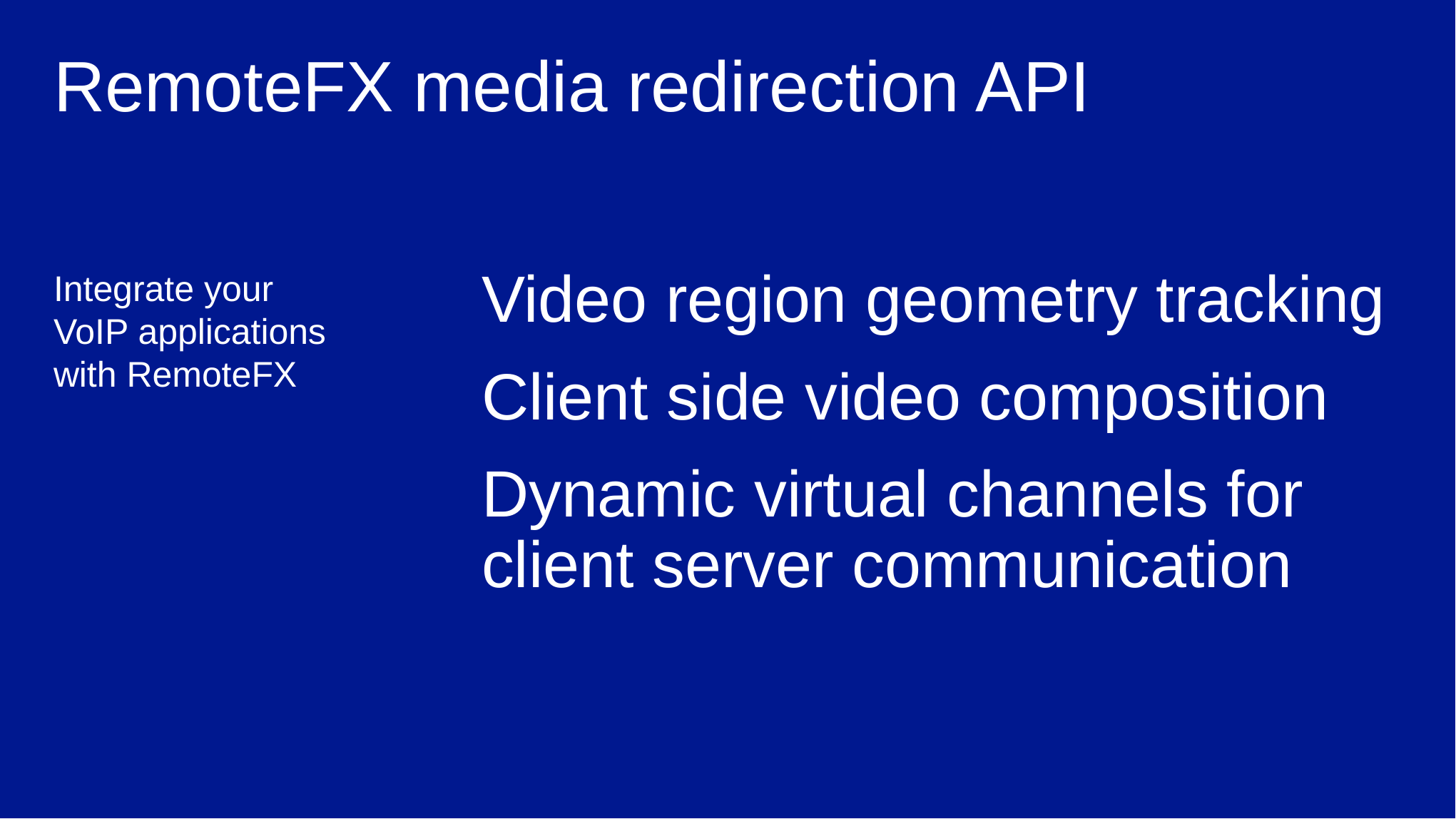

# RemoteFX media redirection API
Integrate your VoIP applications with RemoteFX
Video region geometry tracking
Client side video composition
Dynamic virtual channels for client server communication